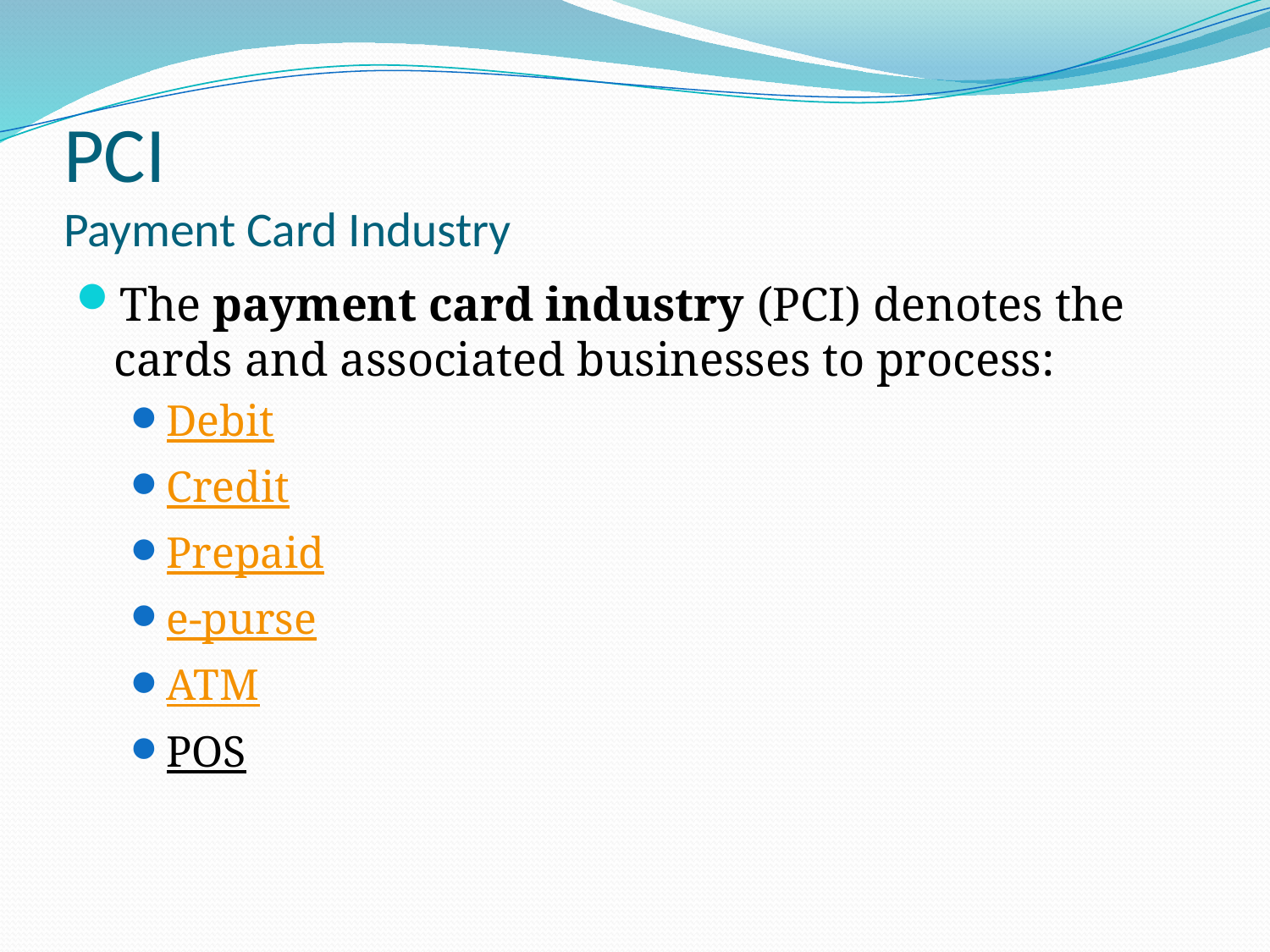

# PCI Payment Card Industry
The payment card industry (PCI) denotes the cards and associated businesses to process:
Debit
Credit
Prepaid
e-purse
ATM
POS